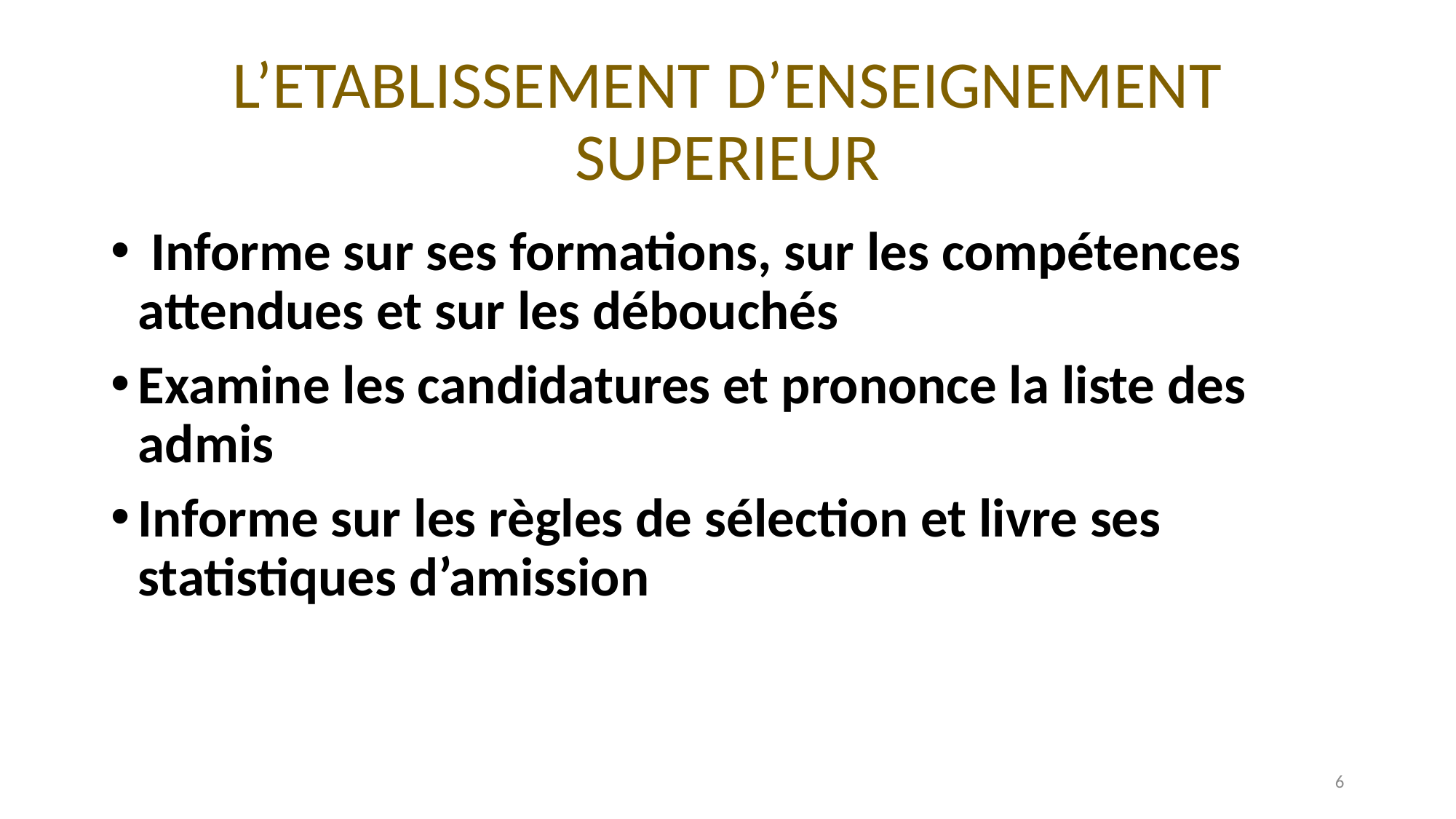

# L’ETABLISSEMENT D’ENSEIGNEMENT SUPERIEUR
 Informe sur ses formations, sur les compétences attendues et sur les débouchés
Examine les candidatures et prononce la liste des admis
Informe sur les règles de sélection et livre ses statistiques d’amission
6